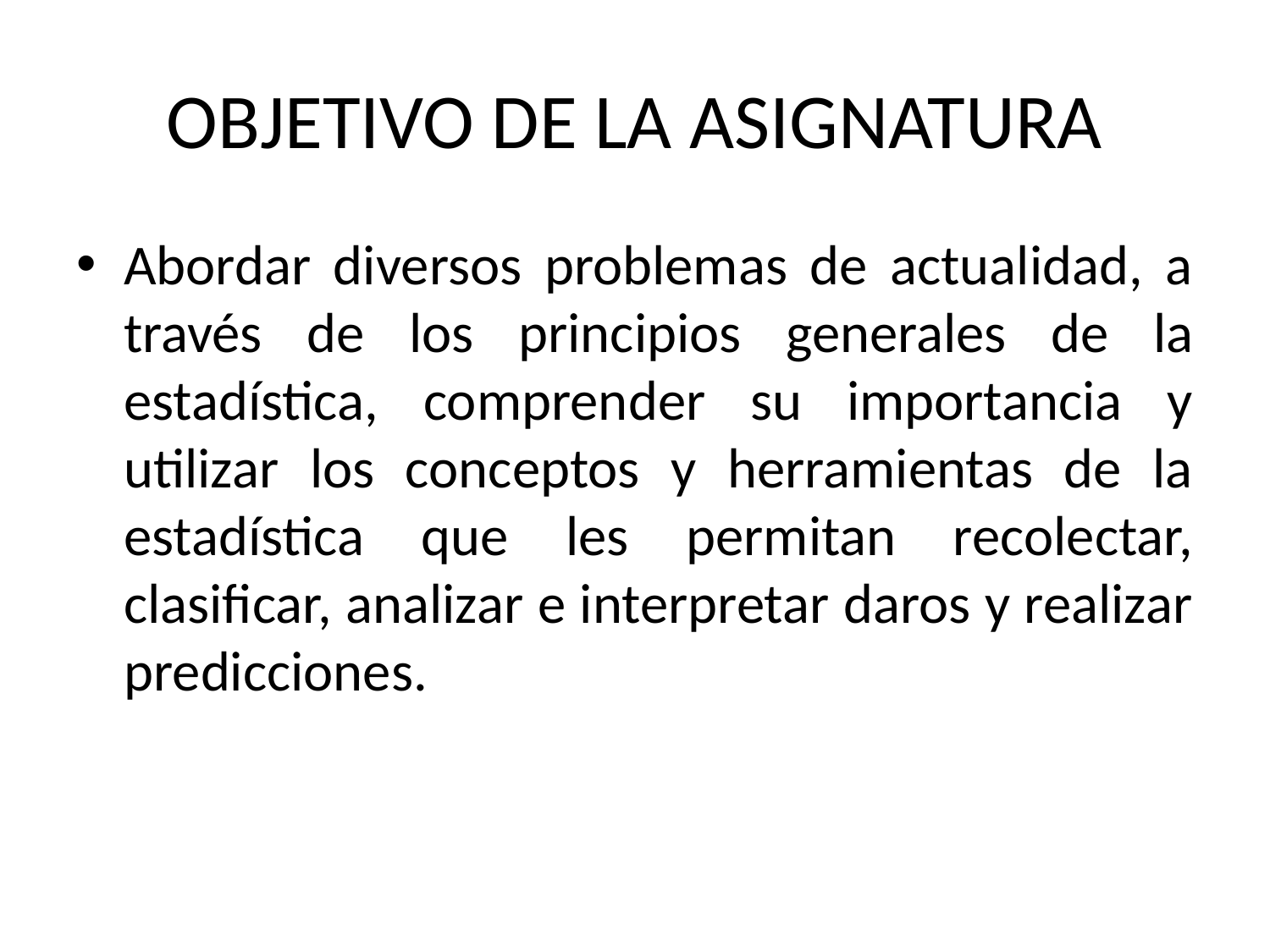

# OBJETIVO DE LA ASIGNATURA
Abordar diversos problemas de actualidad, a través de los principios generales de la estadística, comprender su importancia y utilizar los conceptos y herramientas de la estadística que les permitan recolectar, clasificar, analizar e interpretar daros y realizar predicciones.